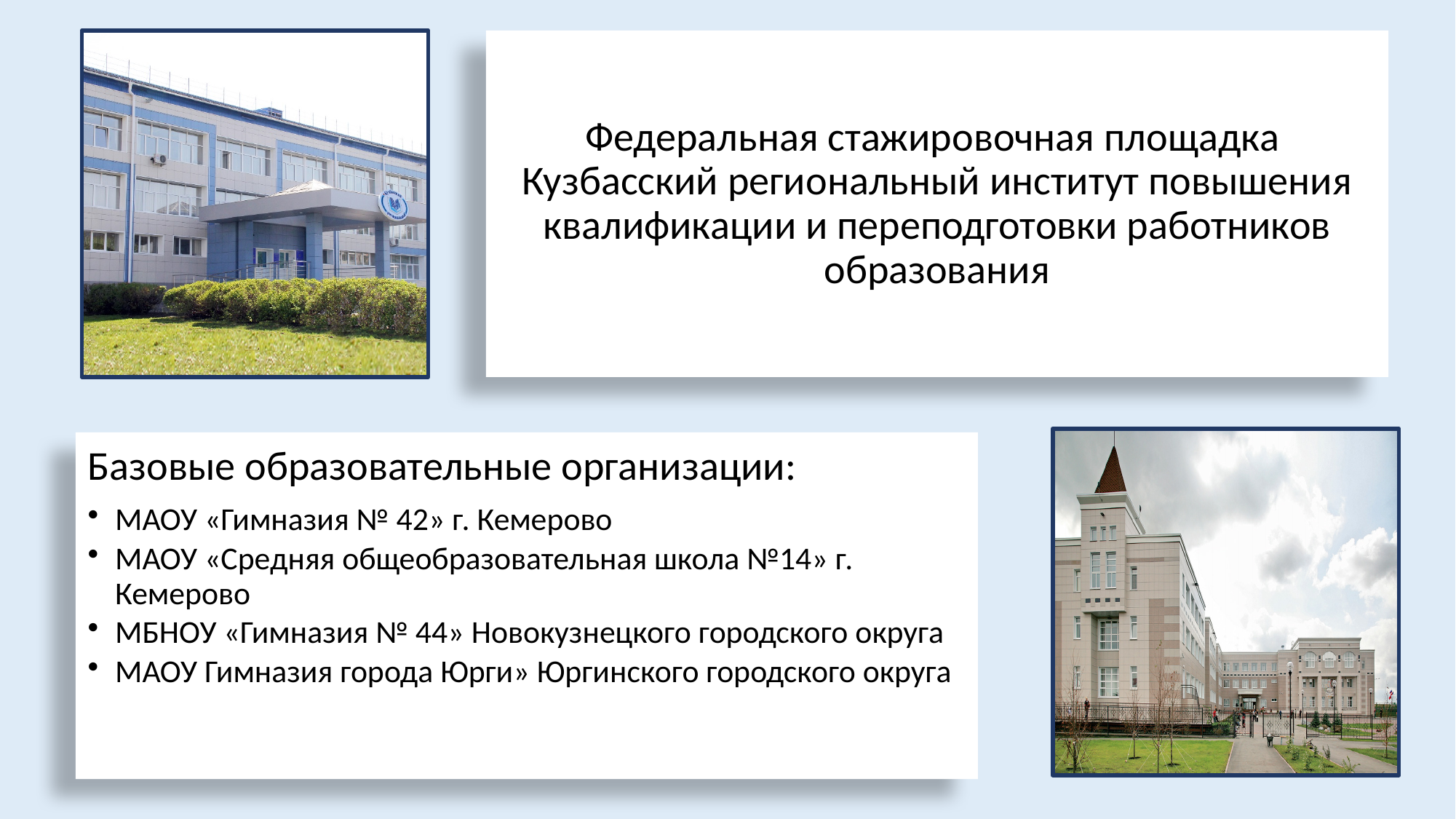

Федеральная стажировочная площадка  Кузбасский региональный институт повышения квалификации и переподготовки работников образования
Базовые образовательные организации:
МАОУ «Гимназия № 42» г. Кемерово
МАОУ «Средняя общеобразовательная школа №14» г. Кемерово
МБНОУ «Гимназия № 44» Новокузнецкого городского округа
МАОУ Гимназия города Юрги» Юргинского городского округа